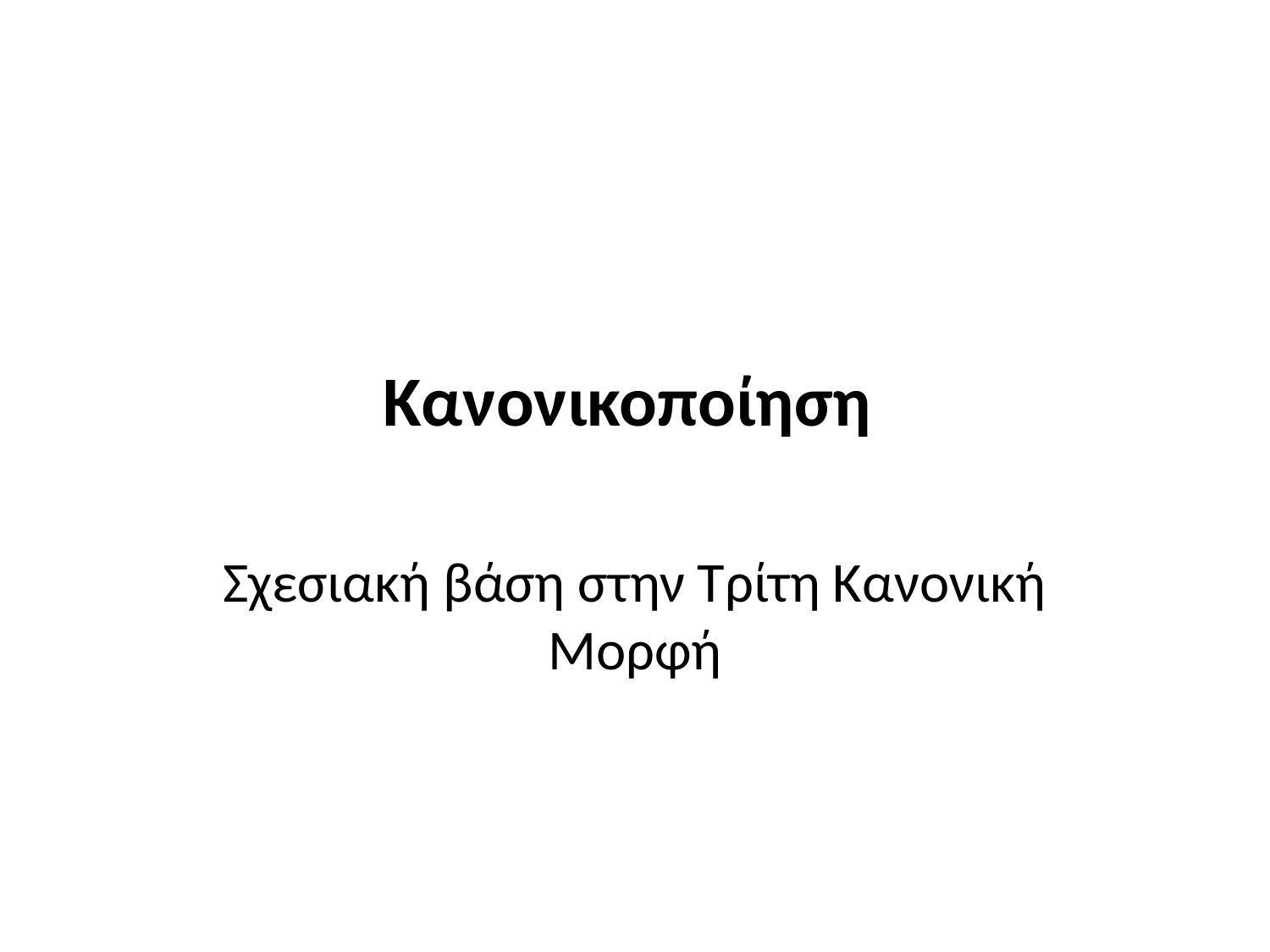

# Κανονικοποίηση
Σχεσιακή βάση στην Τρίτη Κανονική Μορφή